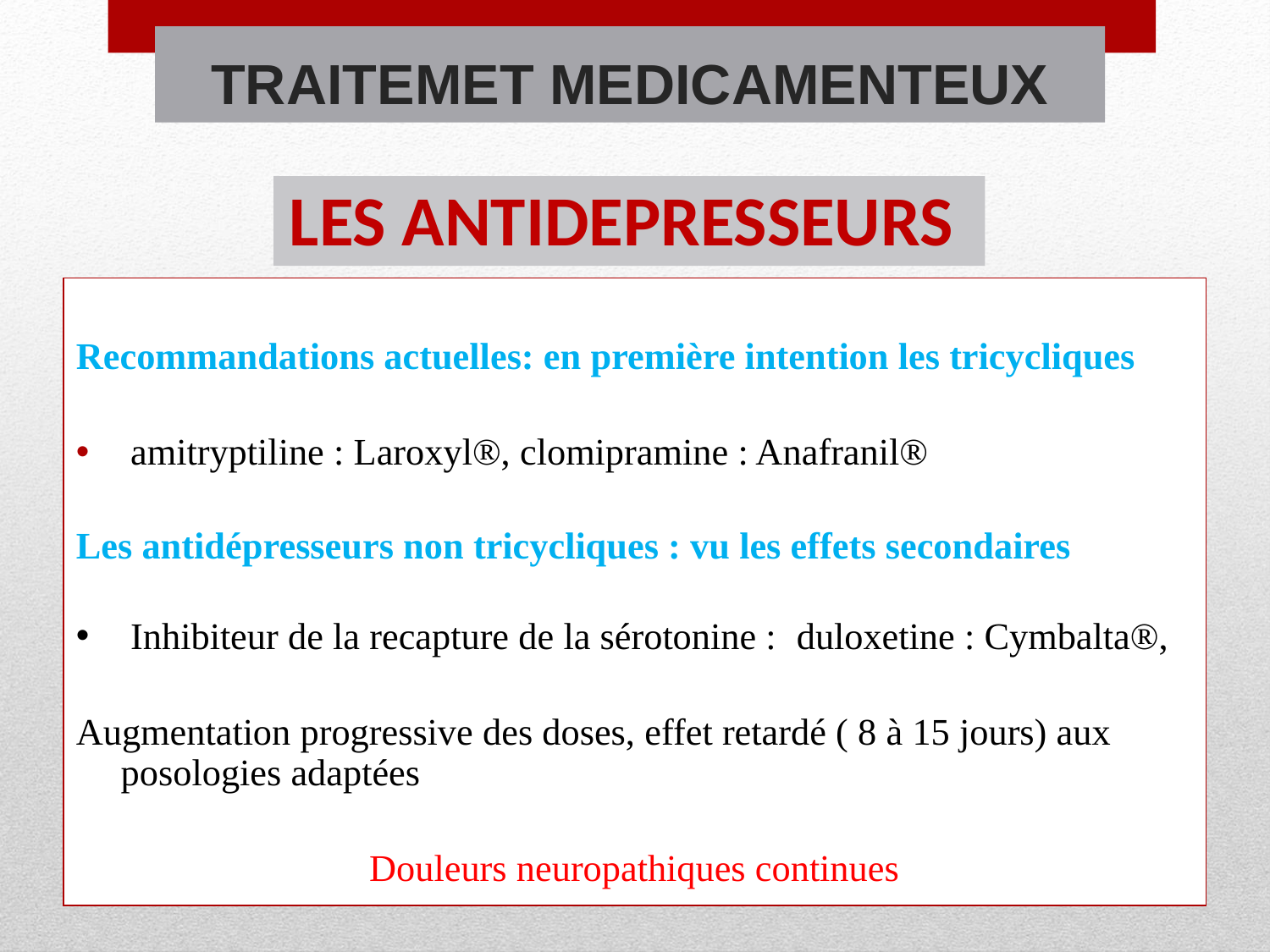

TRAITEMET MEDICAMENTEUX
# LES ANTIDEPRESSEURS

Recommandations actuelles: en première intention les tricycliques

 amitryptiline : Laroxyl®, clomipramine : Anafranil®

Les antidépresseurs non tricycliques : vu les effets secondaires

 Inhibiteur de la recapture de la sérotonine :  duloxetine : Cymbalta®,

Augmentation progressive des doses, effet retardé ( 8 à 15 jours) aux posologies adaptées

Douleurs neuropathiques continues